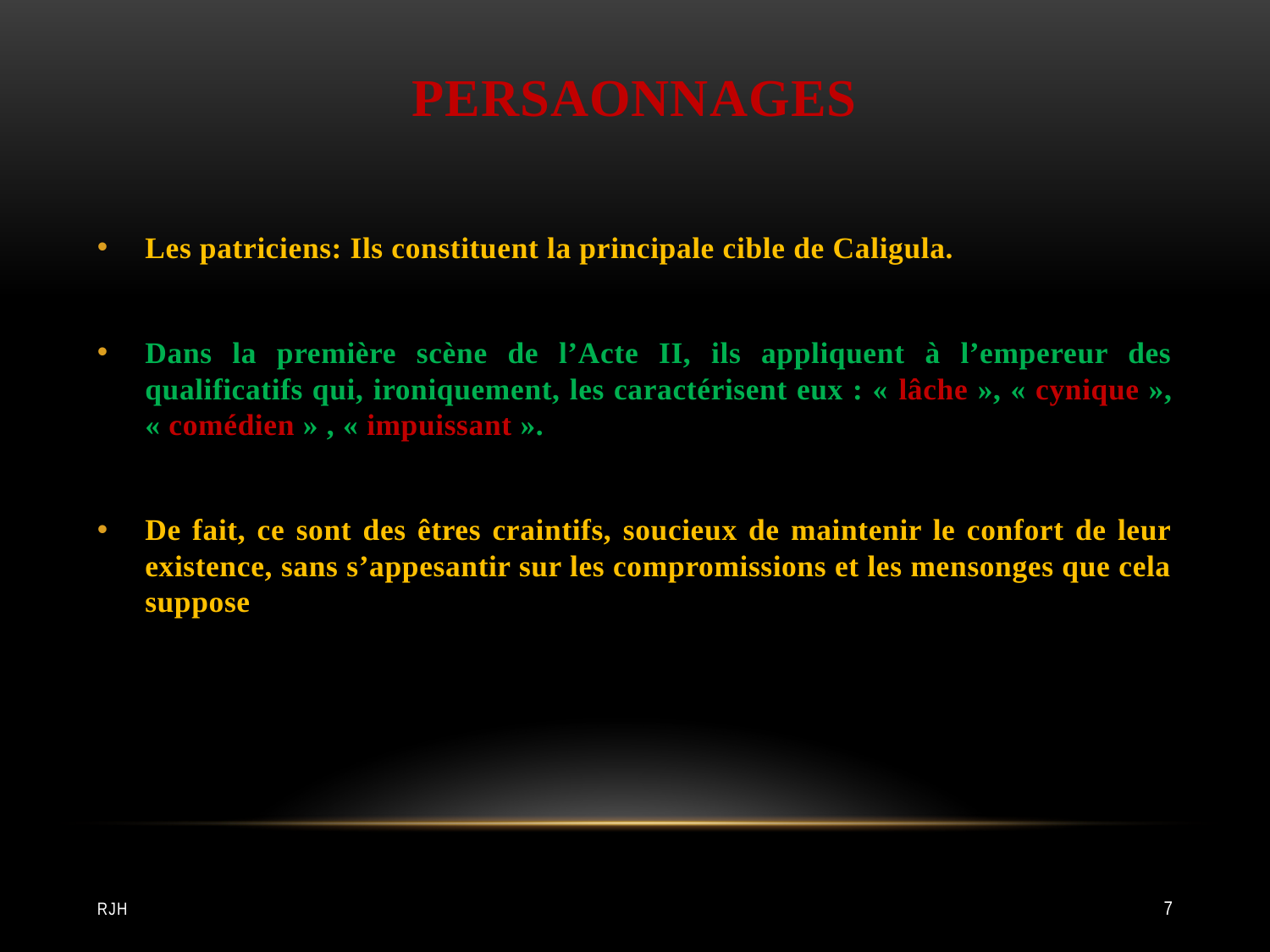

# Persaonnages
Les patriciens: Ils constituent la principale cible de Caligula.

Dans la première scène de l’Acte II, ils appliquent à l’empereur des qualificatifs qui, ironiquement, les caractérisent eux : « lâche », « cynique », « comédien » , « impuissant ».

De fait, ce sont des êtres craintifs, soucieux de maintenir le confort de leur existence, sans s’appesantir sur les compromissions et les mensonges que cela suppose
RJH
7